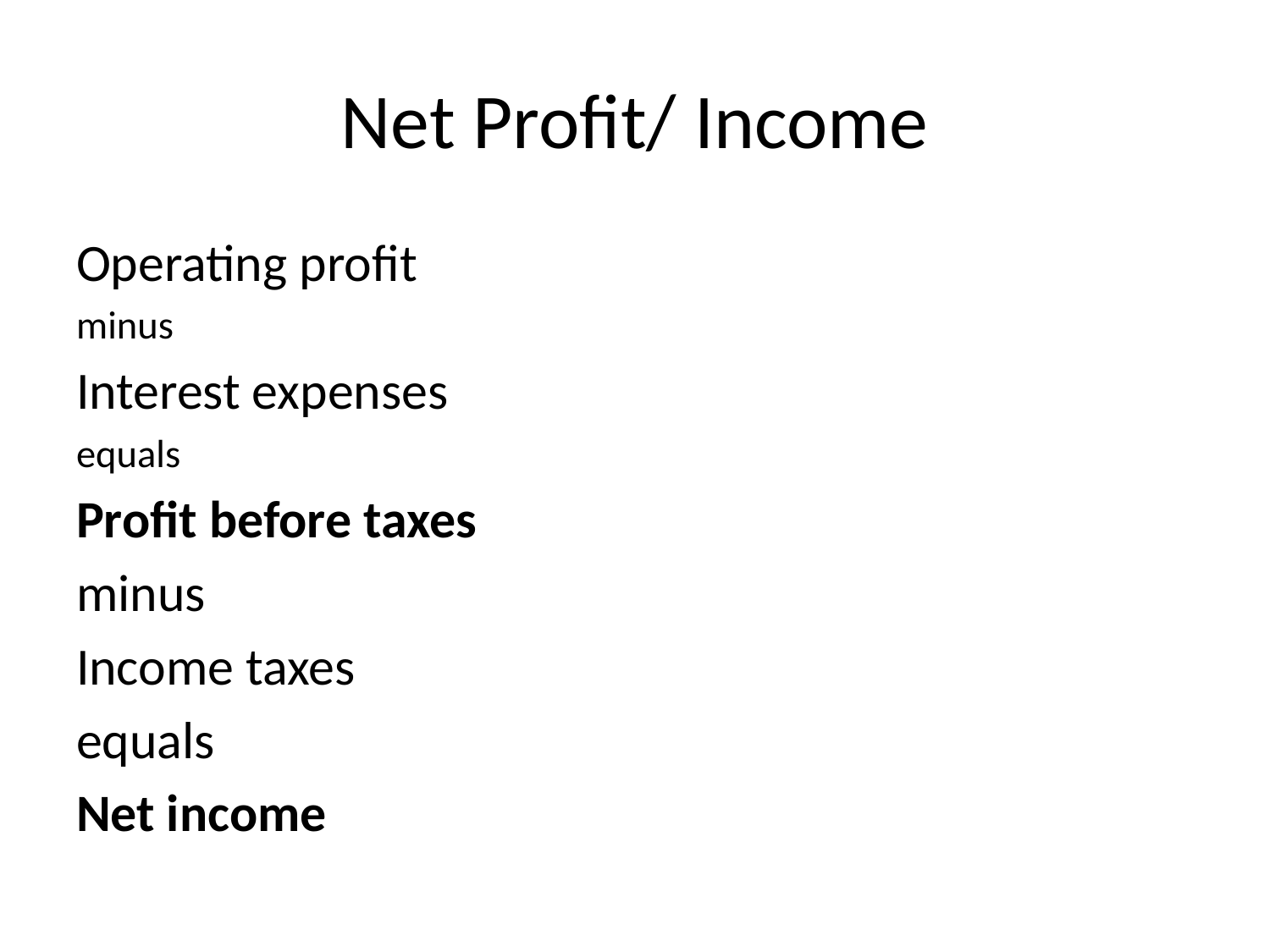

# Net Profit/ Income
Operating profit
minus
Interest expenses
equals
Profit before taxes
minus
Income taxes
equals
Net income